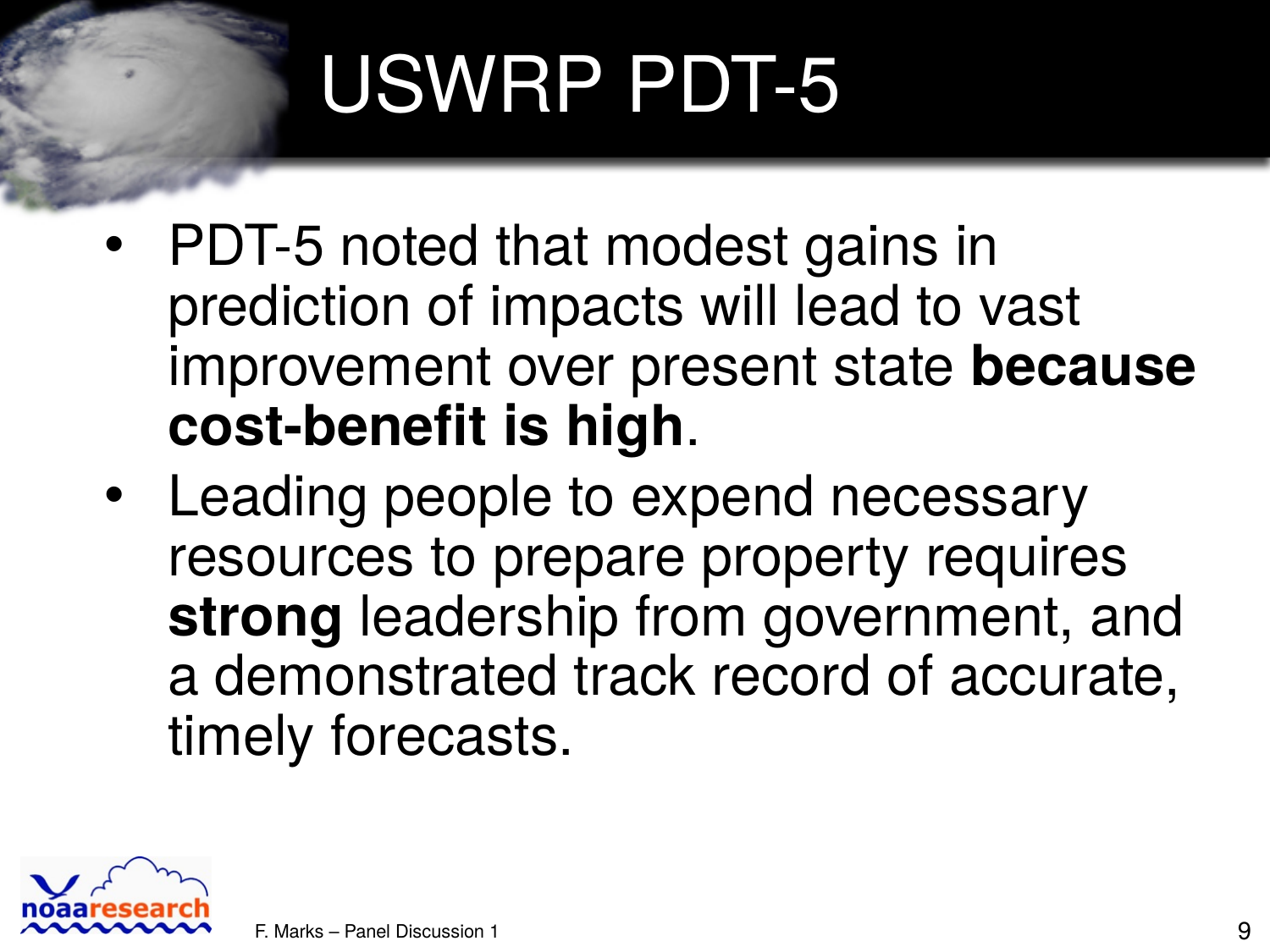

# USWRP PDT-5
PDT-5 noted that modest gains in prediction of impacts will lead to vast improvement over present state because cost-benefit is high.
Leading people to expend necessary resources to prepare property requires strong leadership from government, and a demonstrated track record of accurate, timely forecasts.
F. Marks – Panel Discussion 1
9